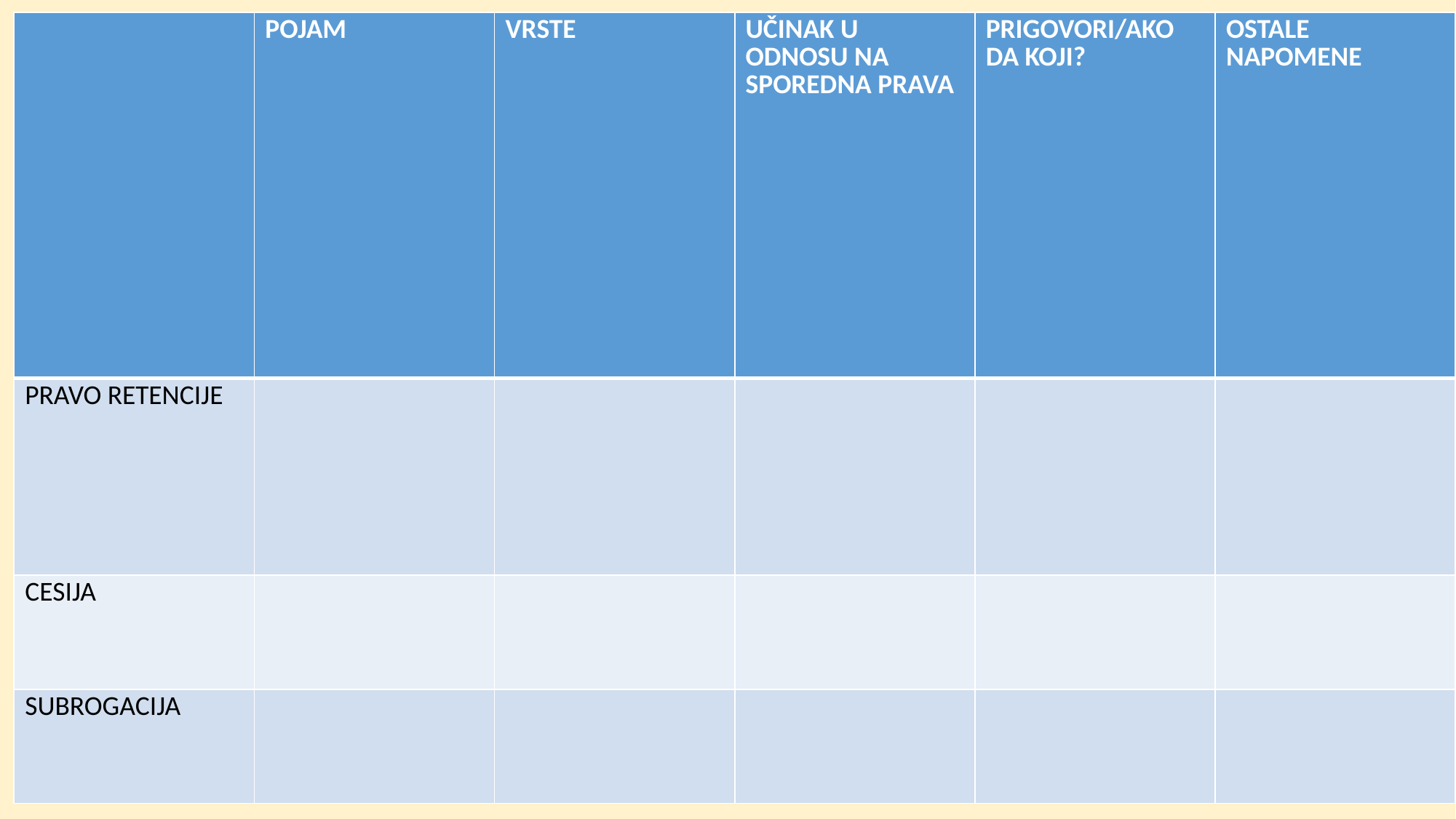

|  | POJAM | VRSTE | UČINAK U ODNOSU NA SPOREDNA PRAVA | PRIGOVORI/AKO DA KOJI? | OSTALE NAPOMENE |
| --- | --- | --- | --- | --- | --- |
| PRAVO RETENCIJE |  |  |  |  |  |
| CESIJA |  |  |  |  |  |
| SUBROGACIJA |  |  |  |  |  |